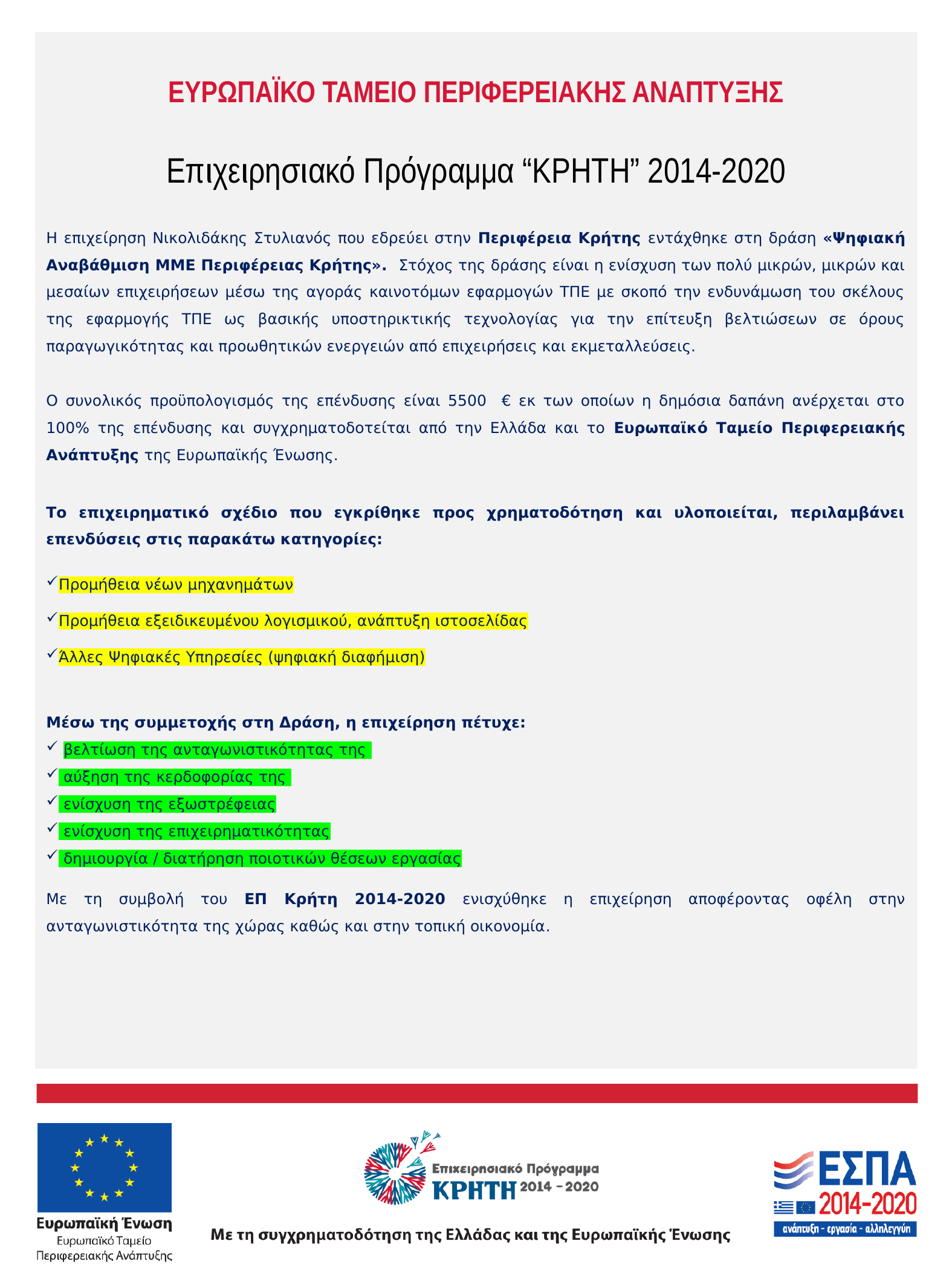

Η επιχείρηση Νικολιδάκης Στυλιανός που εδρεύει στην Περιφέρεια Κρήτης εντάχθηκε στη δράση «Ψηφιακή Αναβάθμιση ΜΜΕ Περιφέρειας Κρήτης».  Στόχος της δράσης είναι η ενίσχυση των πολύ μικρών, μικρών και μεσαίων επιχειρήσεων μέσω της αγοράς καινοτόμων εφαρμογών ΤΠΕ με σκοπό την ενδυνάμωση του σκέλους της εφαρμογής ΤΠΕ ως βασικής υποστηρικτικής τεχνολογίας για την επίτευξη βελτιώσεων σε όρους παραγωγικότητας και προωθητικών ενεργειών από επιχειρήσεις και εκμεταλλεύσεις.

Ο συνολικός προϋπολογισμός της επένδυσης είναι 5500  € εκ των οποίων η δημόσια δαπάνη ανέρχεται στο 100% της επένδυσης και συγχρηματοδοτείται από την Ελλάδα και το Ευρωπαϊκό Ταμείο Περιφερειακής Ανάπτυξης της Ευρωπαϊκής Ένωσης.
Το επιχειρηματικό σχέδιο που εγκρίθηκε προς χρηματοδότηση και υλοποιείται, περιλαμβάνει επενδύσεις στις παρακάτω κατηγορίες:

Προμήθεια νέων μηχανημάτων

Προμήθεια εξειδικευμένου λογισμικού, ανάπτυξη ιστοσελίδας

Άλλες Ψηφιακές Υπηρεσίες (ψηφιακή διαφήμιση)

Μέσω της συμμετοχής στη Δράση, η επιχείρηση πέτυχε:
 βελτίωση της ανταγωνιστικότητας της
 αύξηση της κερδοφορίας της
 ενίσχυση της εξωστρέφειας
 ενίσχυση της επιχειρηματικότητας
 δημιουργία / διατήρηση ποιοτικών θέσεων εργασίας

Με τη συμβολή του ΕΠ Κρήτη 2014-2020 ενισχύθηκε η επιχείρηση αποφέροντας οφέλη στην ανταγωνιστικότητα της χώρας καθώς και στην τοπική οικονομία.